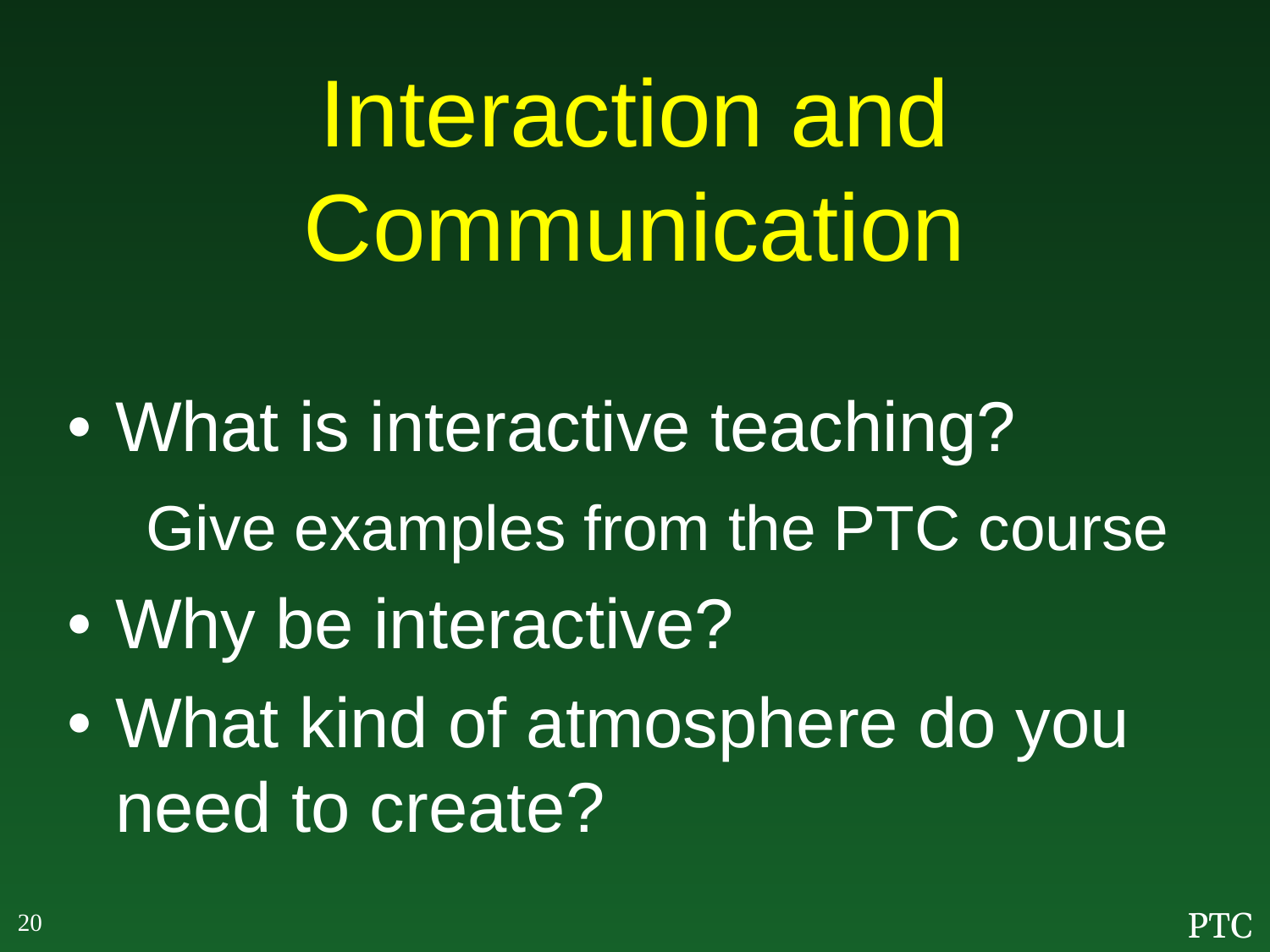

# Interaction and Communication

What is interactive teaching?
    Give examples from the PTC course
Why be interactive?
What kind of atmosphere do you need to create?

20